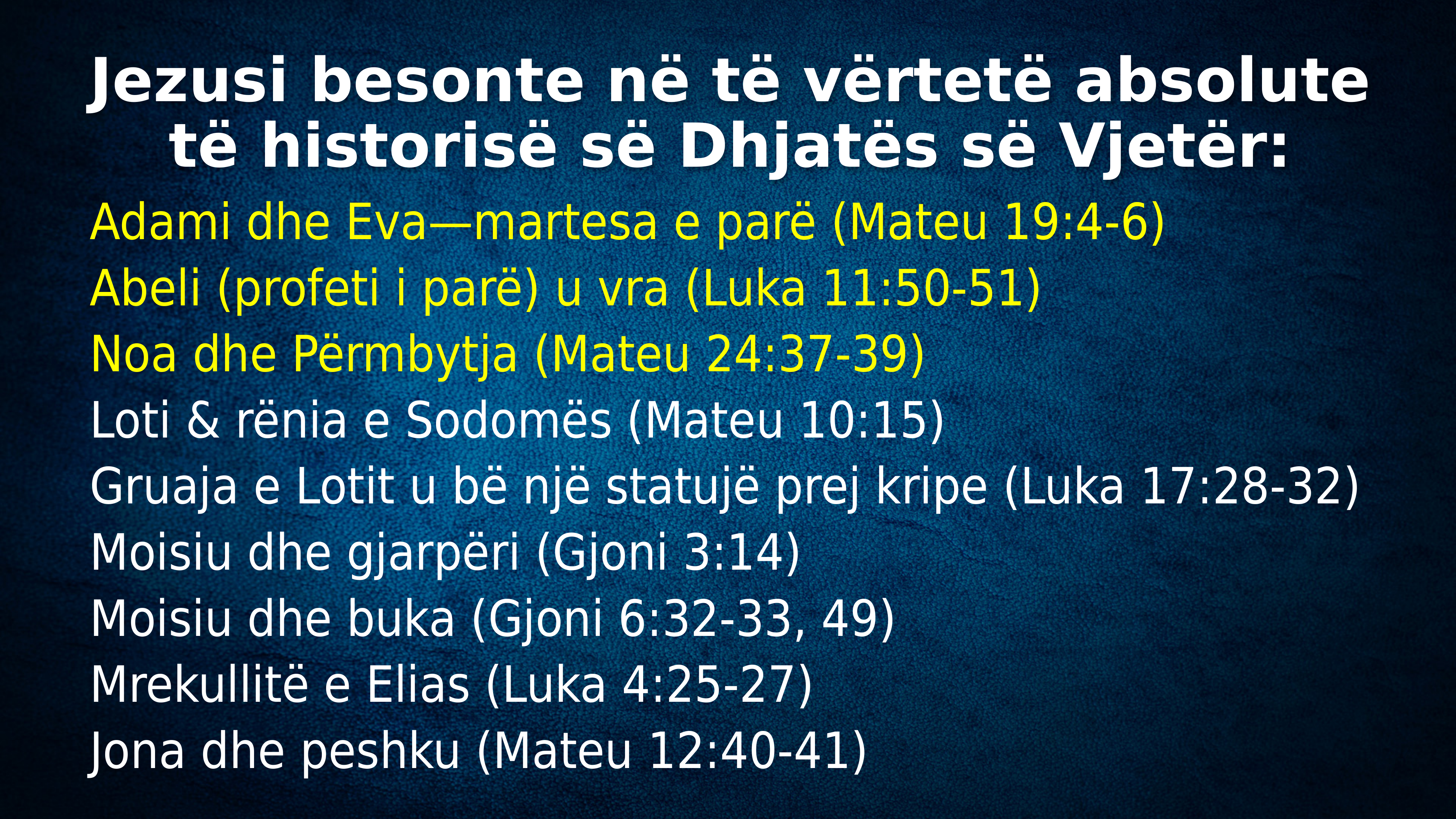

# Jezusi besonte në të vërtetë absolute të historisë së Dhjatës së Vjetër:
Adami dhe Eva—martesa e parë (Mateu 19:4-6)
Abeli (profeti i parë) u vra (Luka 11:50-51)
Noa dhe Përmbytja (Mateu 24:37-39)
Loti & rënia e Sodomës (Mateu 10:15)
Gruaja e Lotit u bë një statujë prej kripe (Luka 17:28-32)
Moisiu dhe gjarpëri (Gjoni 3:14)
Moisiu dhe buka (Gjoni 6:32-33, 49)
Mrekullitë e Elias (Luka 4:25-27)
Jona dhe peshku (Mateu 12:40-41)